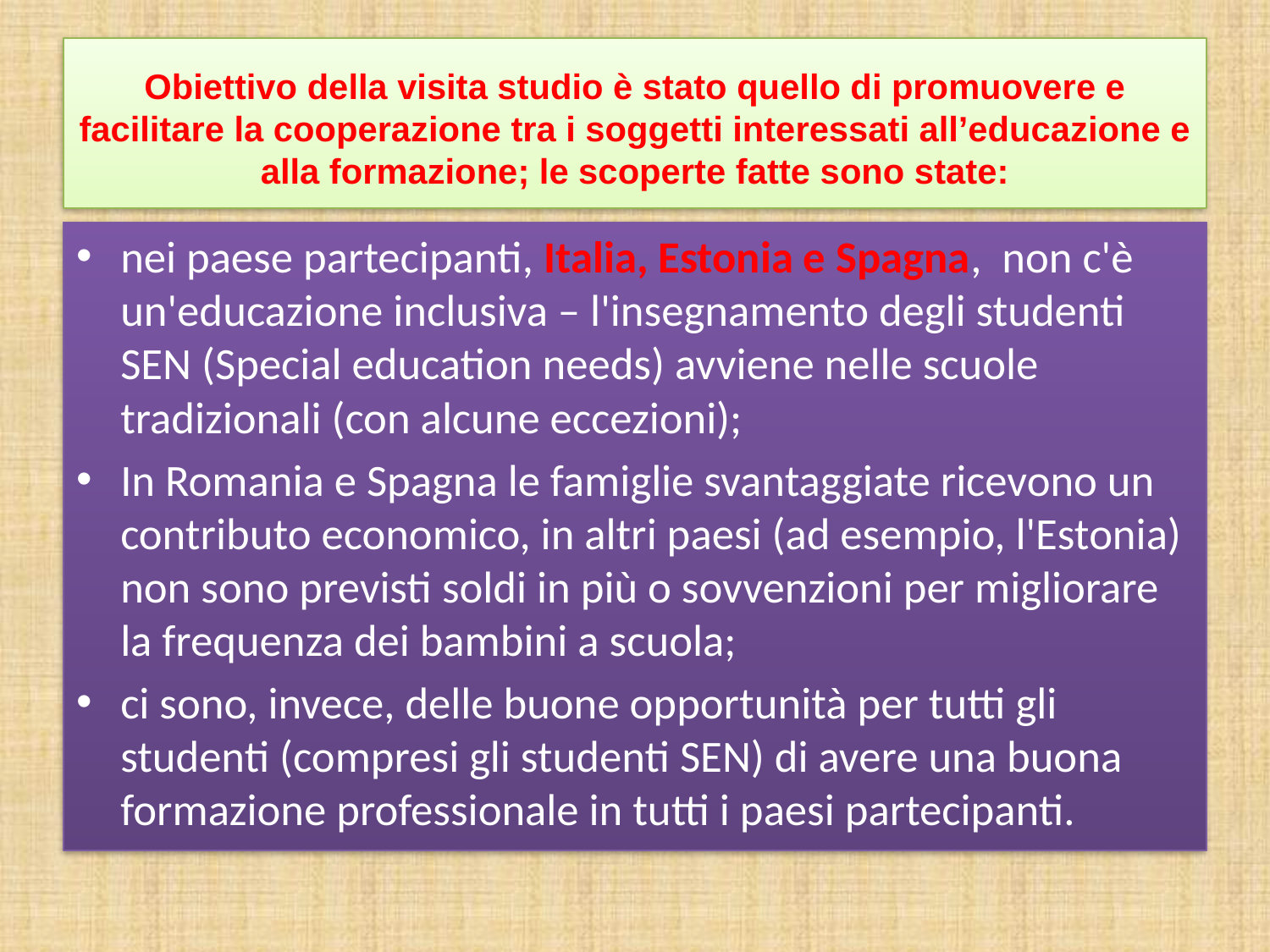

# Obiettivo della visita studio è stato quello di promuovere e facilitare la cooperazione tra i soggetti interessati all’educazione e alla formazione; le scoperte fatte sono state:
nei paese partecipanti, Italia, Estonia e Spagna,  non c'è un'educazione inclusiva – l'insegnamento degli studenti SEN (Special education needs) avviene nelle scuole tradizionali (con alcune eccezioni);
In Romania e Spagna le famiglie svantaggiate ricevono un contributo economico, in altri paesi (ad esempio, l'Estonia) non sono previsti soldi in più o sovvenzioni per migliorare la frequenza dei bambini a scuola;
ci sono, invece, delle buone opportunità per tutti gli studenti (compresi gli studenti SEN) di avere una buona formazione professionale in tutti i paesi partecipanti.